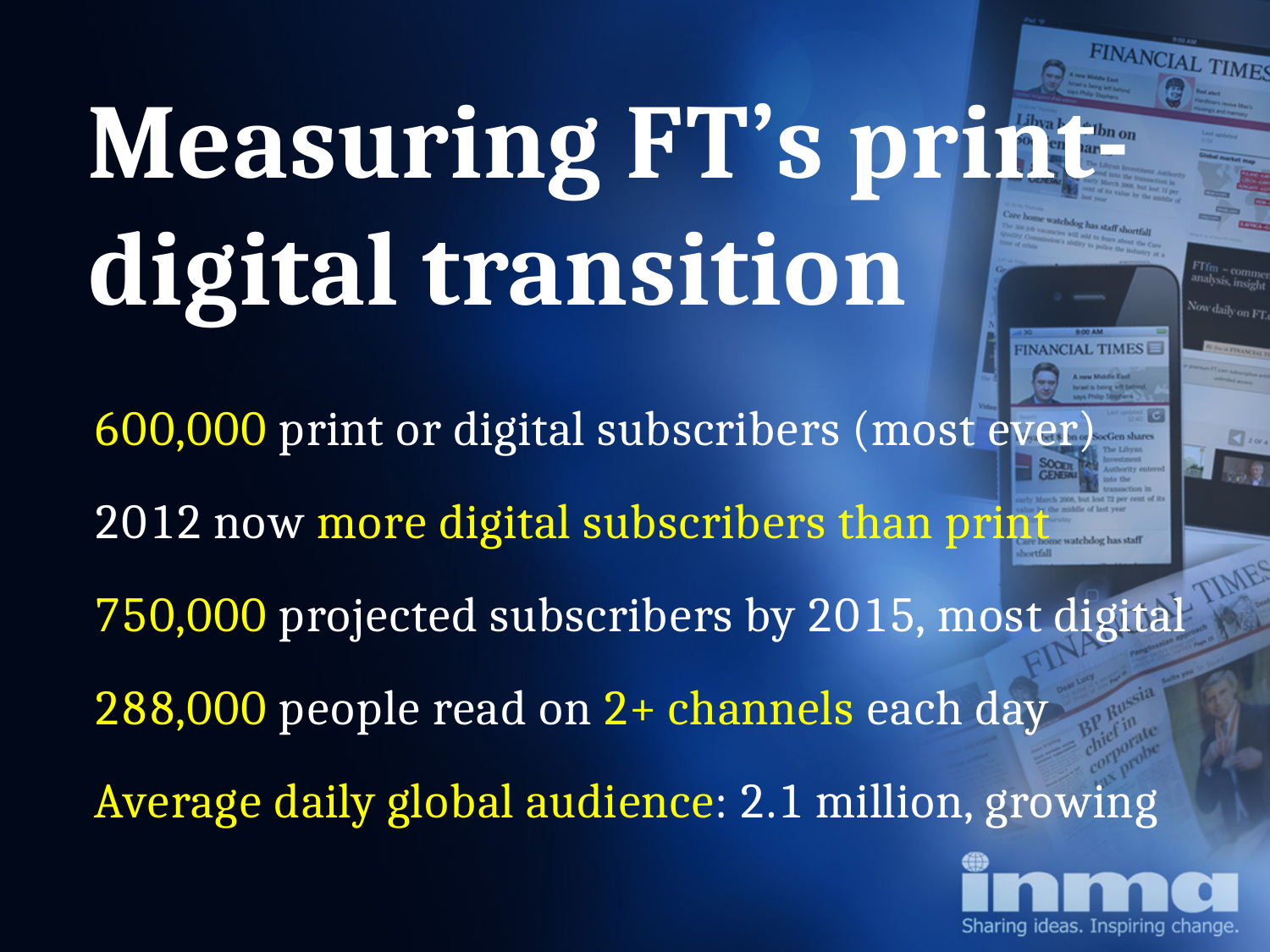

Measuring FT’s print-digital transition
600,000 print or digital subscribers (most ever)

2012 now more digital subscribers than print

750,000 projected subscribers by 2015, most digital

288,000 people read on 2+ channels each day

Average daily global audience: 2.1 million, growing